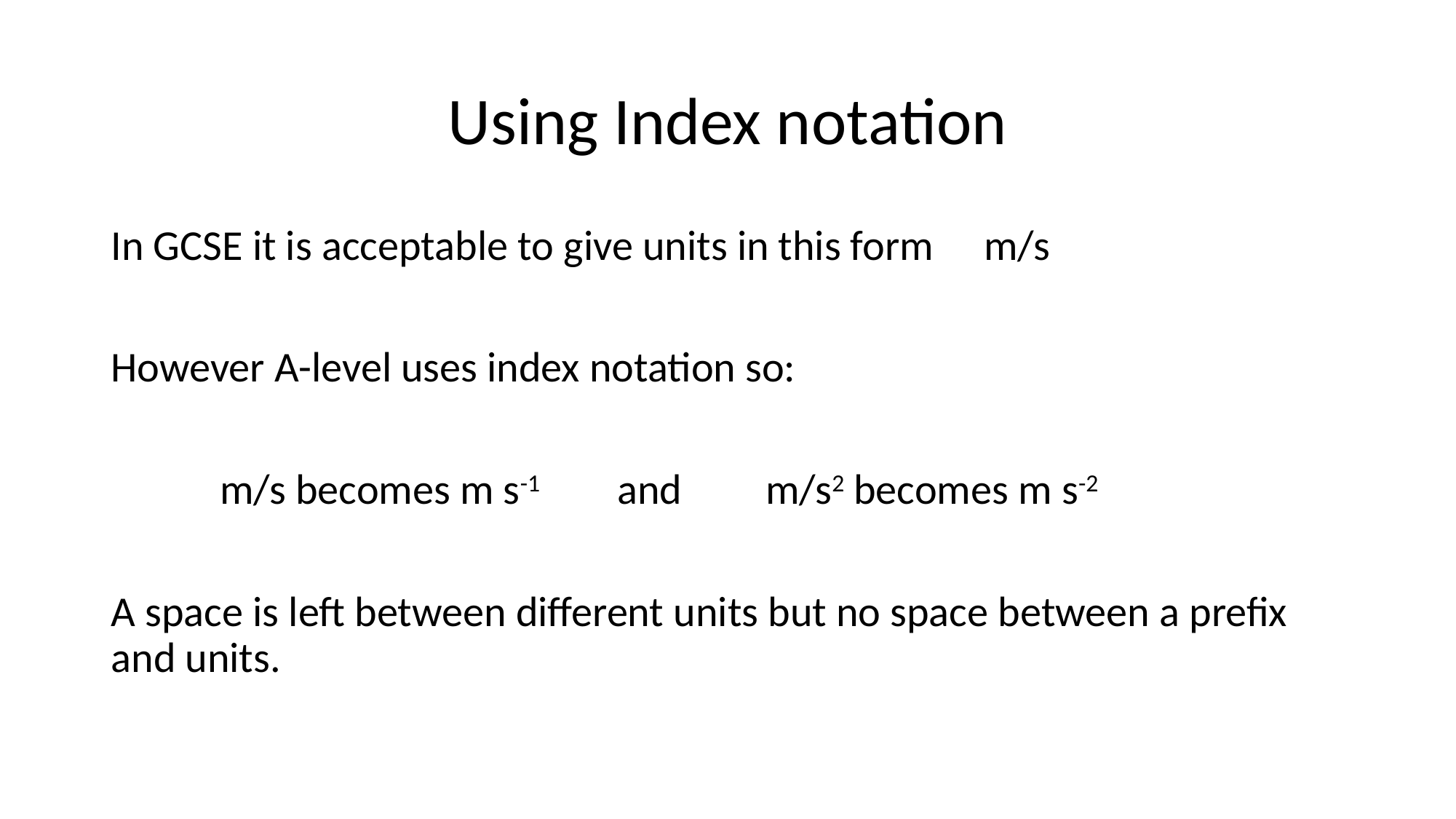

# Using Index notation
In GCSE it is acceptable to give units in this form  	m/s

However A-level uses index notation so:

	m/s becomes m s-1        and 	m/s2 becomes m s-2

A space is left between different units but no space between a prefix and units.